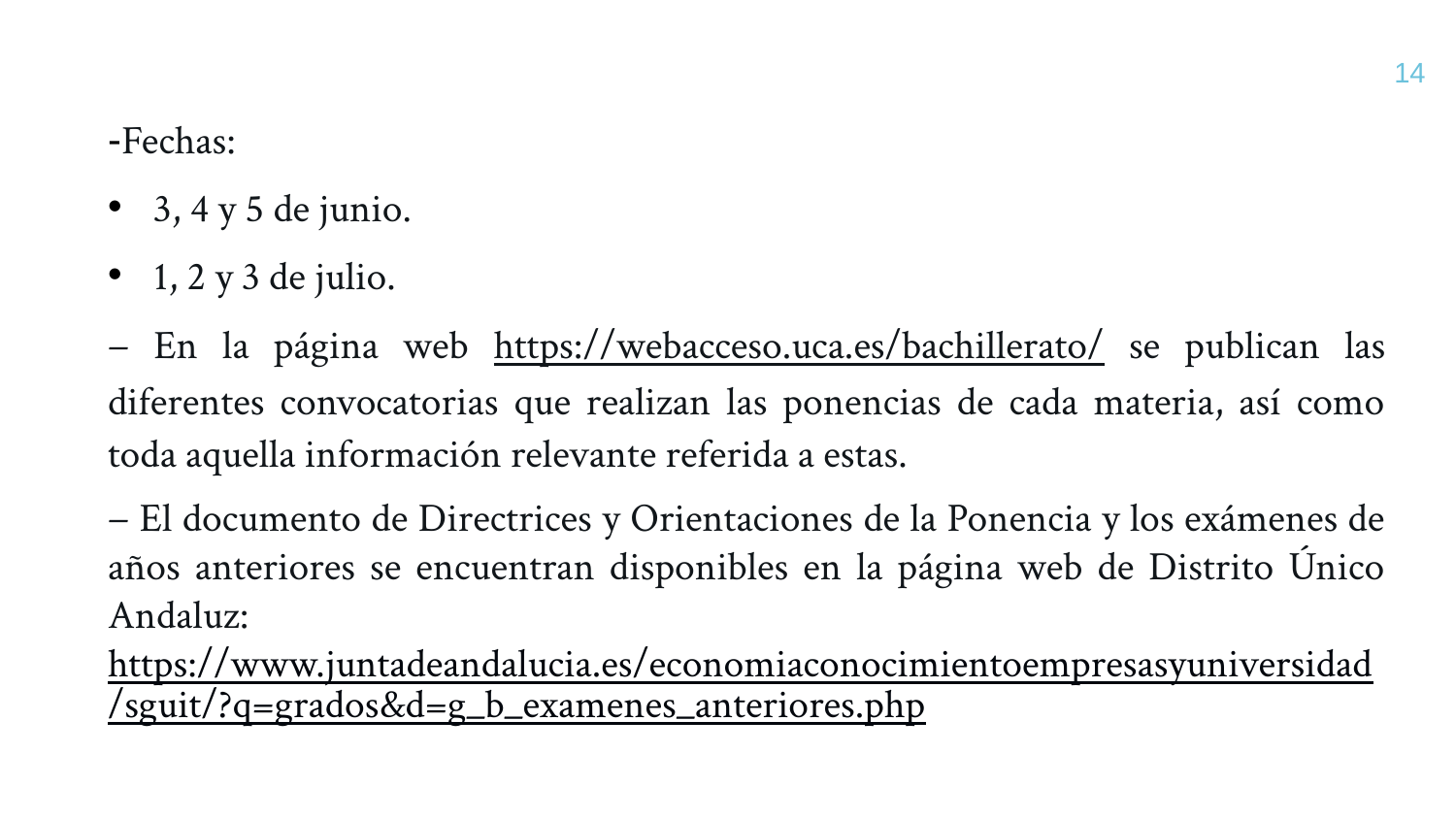

14
-Fechas:
3, 4 y 5 de junio.
1, 2 y 3 de julio.
− En la página web https://webacceso.uca.es/bachillerato/ se publican las diferentes convocatorias que realizan las ponencias de cada materia, así como toda aquella información relevante referida a estas.
− El documento de Directrices y Orientaciones de la Ponencia y los exámenes de años anteriores se encuentran disponibles en la página web de Distrito Único Andaluz:
https://www.juntadeandalucia.es/economiaconocimientoempresasyuniversidad/sguit/?q=grados&d=g_b_examenes_anteriores.php